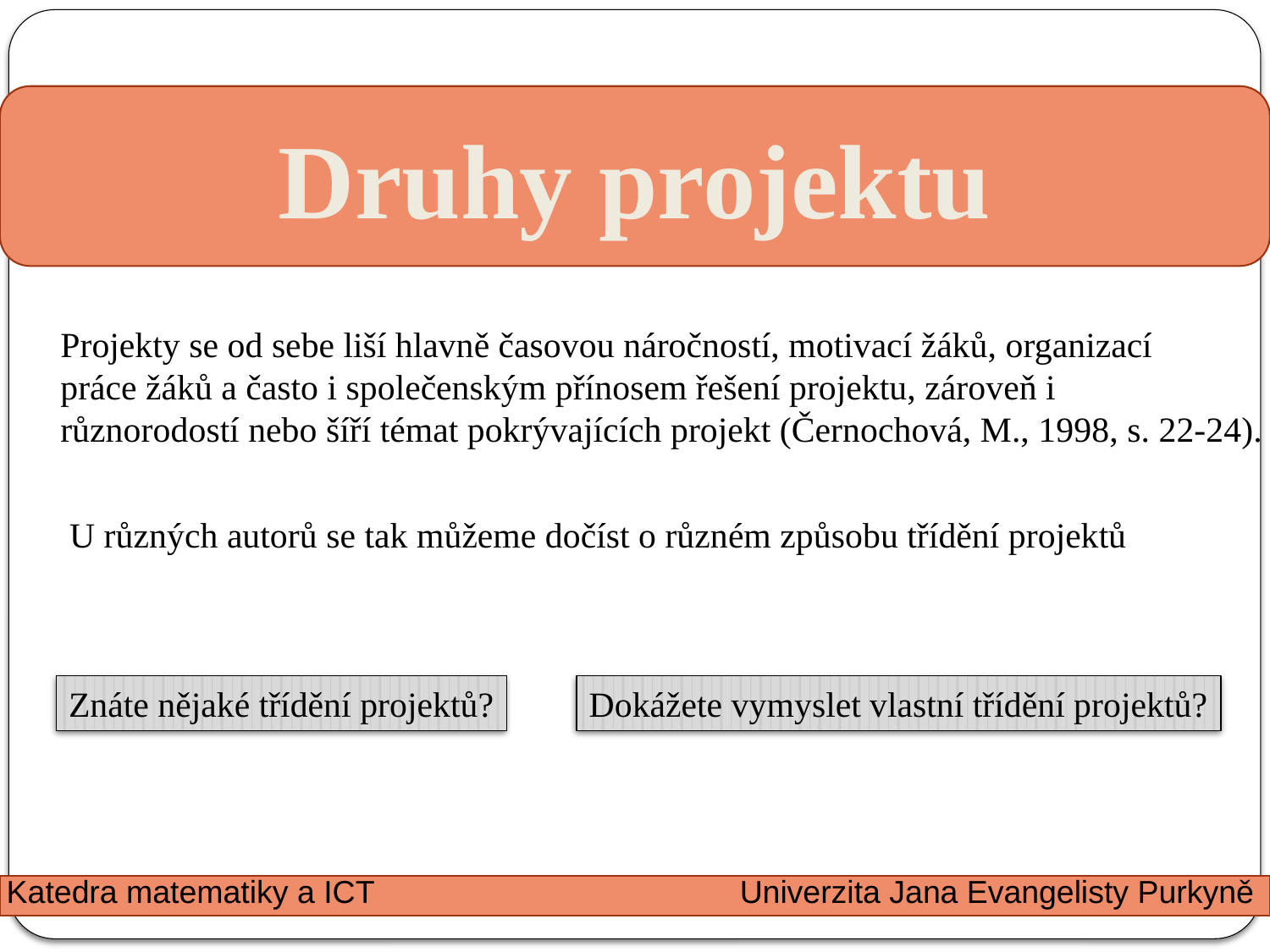

Druhy projektu
Projekty se od sebe liší hlavně časovou náročností, motivací žáků, organizací
práce žáků a často i společenským přínosem řešení projektu, zároveň i
různorodostí nebo šíří témat pokrývajících projekt (Černochová, M., 1998, s. 22-24).
U různých autorů se tak můžeme dočíst o různém způsobu třídění projektů
Znáte nějaké třídění projektů?
Dokážete vymyslet vlastní třídění projektů?
Katedra matematiky a ICT
Univerzita Jana Evangelisty Purkyně